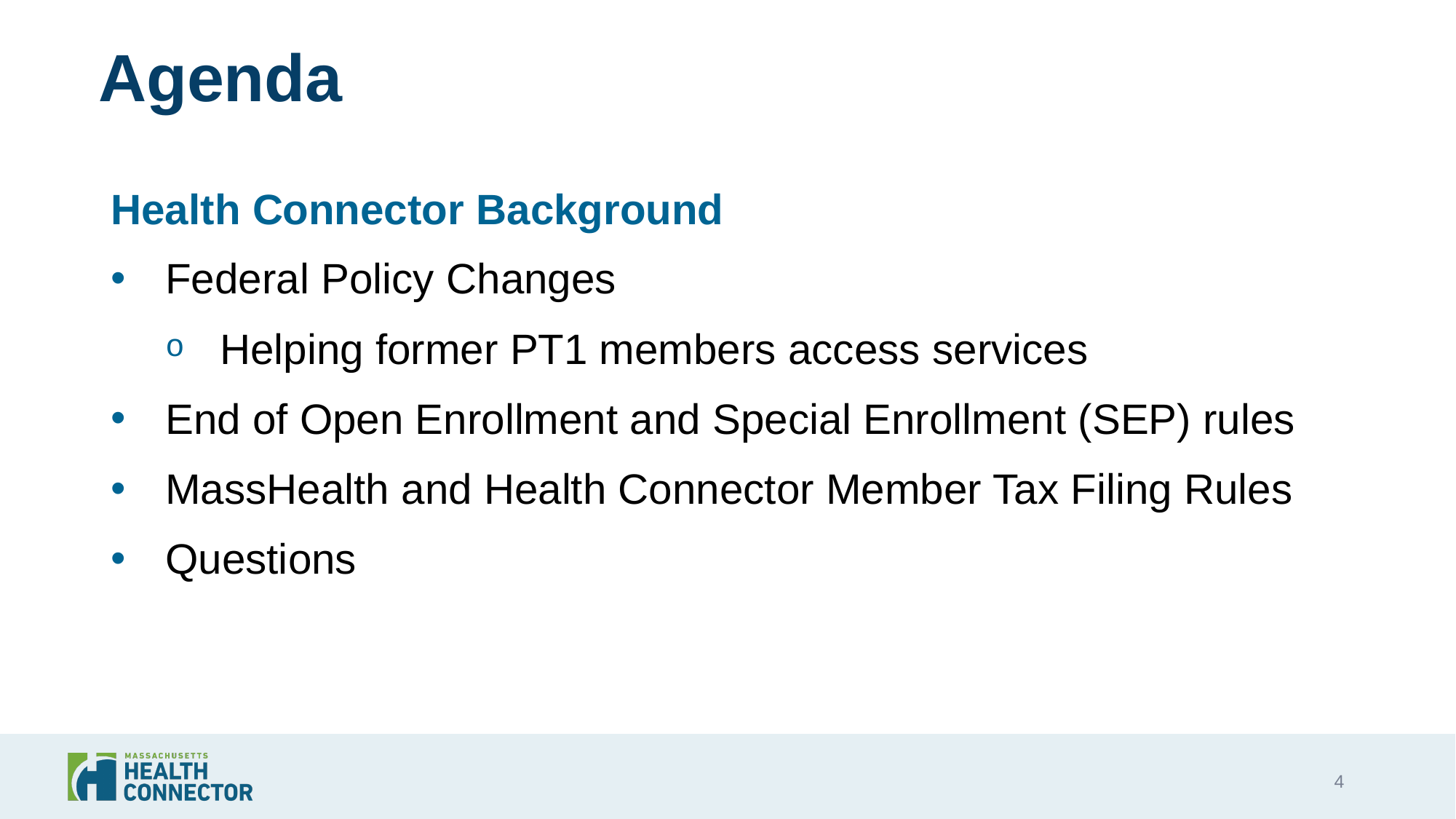

# Agenda
Health Connector Background
Federal Policy Changes
Helping former PT1 members access services
End of Open Enrollment and Special Enrollment (SEP) rules
MassHealth and Health Connector Member Tax Filing Rules
Questions
4